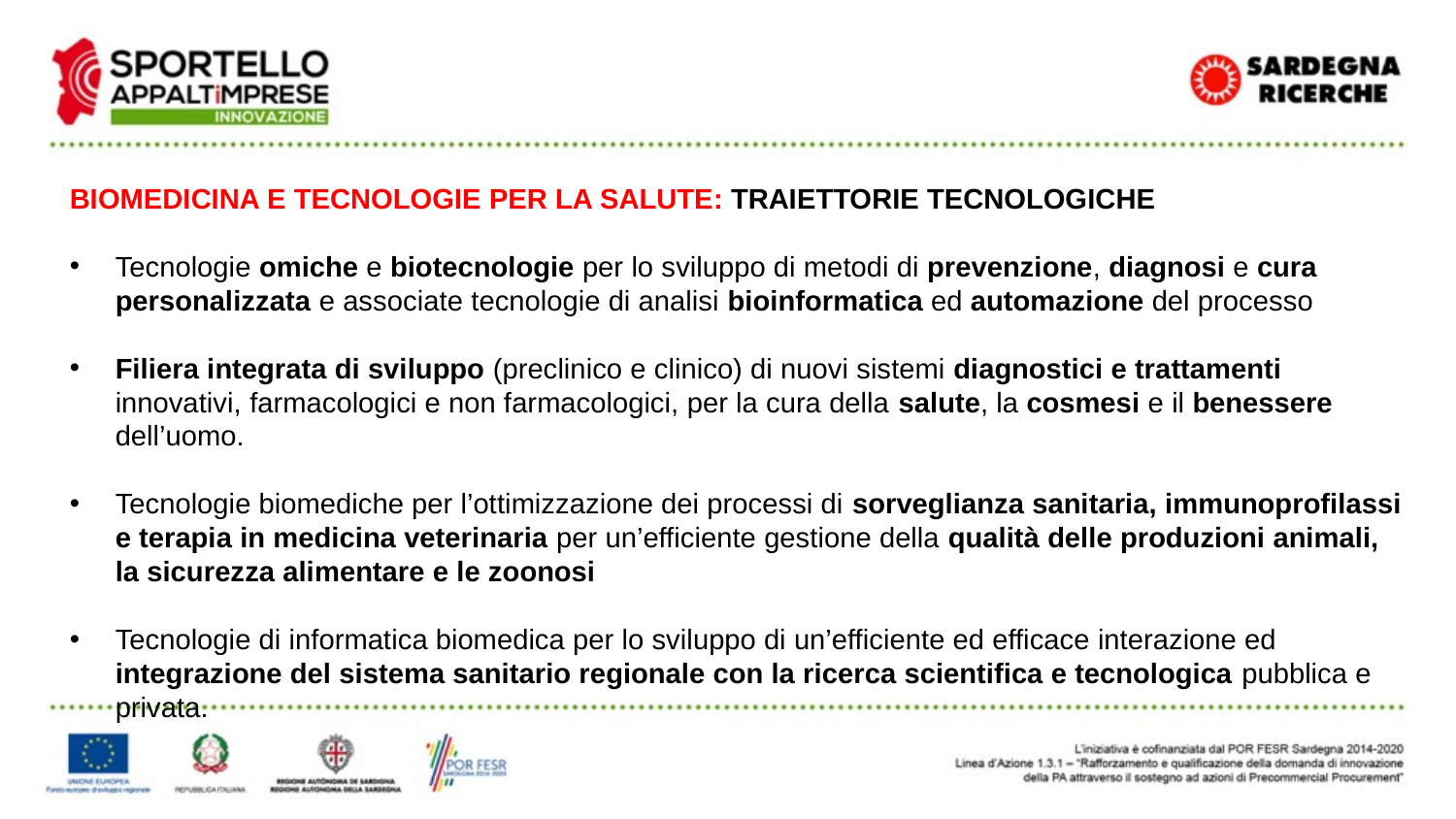

BIOMEDICINA E TECNOLOGIE PER LA SALUTE: TRAIETTORIE TECNOLOGICHE

Tecnologie omiche e biotecnologie per lo sviluppo di metodi di prevenzione, diagnosi e cura personalizzata e associate tecnologie di analisi bioinformatica ed automazione del processo

Filiera integrata di sviluppo (preclinico e clinico) di nuovi sistemi diagnostici e trattamenti innovativi, farmacologici e non farmacologici, per la cura della salute, la cosmesi e il benessere dell’uomo.

Tecnologie biomediche per l’ottimizzazione dei processi di sorveglianza sanitaria, immunoprofilassi e terapia in medicina veterinaria per un’efficiente gestione della qualità delle produzioni animali, la sicurezza alimentare e le zoonosi

Tecnologie di informatica biomedica per lo sviluppo di un’efficiente ed efficace interazione ed integrazione del sistema sanitario regionale con la ricerca scientifica e tecnologica pubblica e privata.